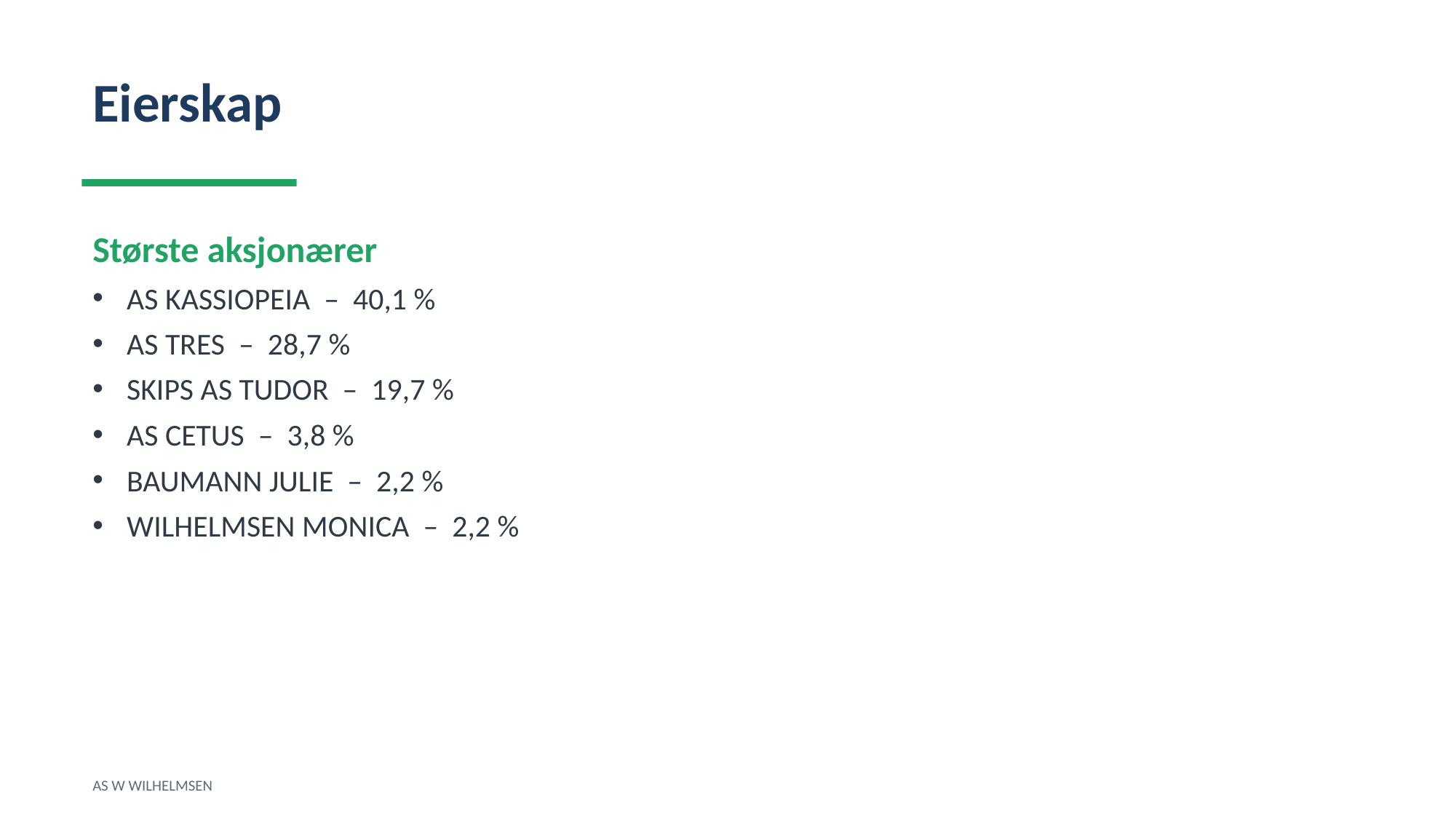

Eierskap

Største aksjonærer
AS KASSIOPEIA  –  40,1 %
AS TRES  –  28,7 %
SKIPS AS TUDOR  –  19,7 %
AS CETUS  –  3,8 %
BAUMANN JULIE  –  2,2 %
WILHELMSEN MONICA  –  2,2 %
AS W WILHELMSEN